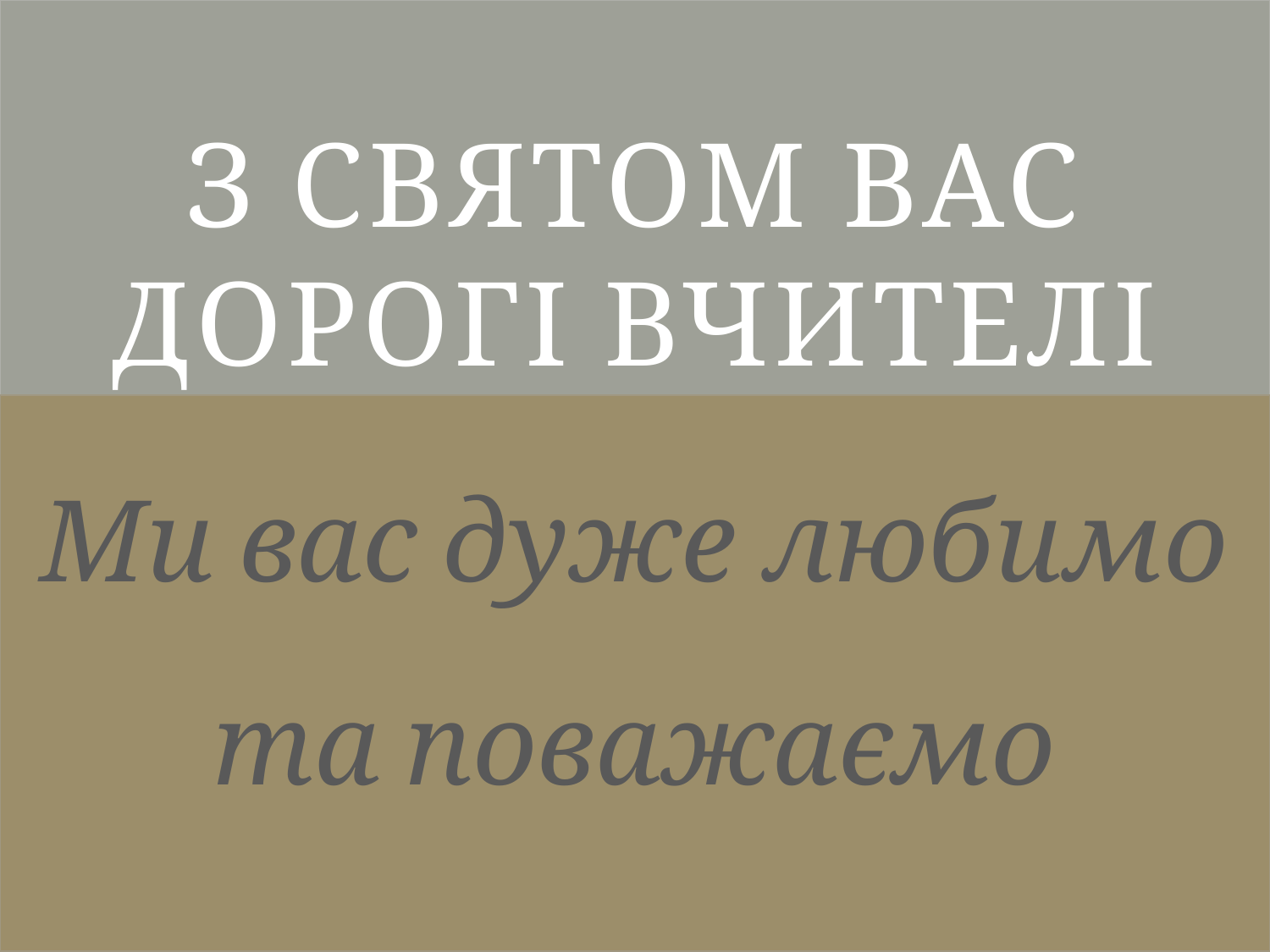

# З святом вас дорогі вчителі
Ми вас дуже любимо та поважаємо